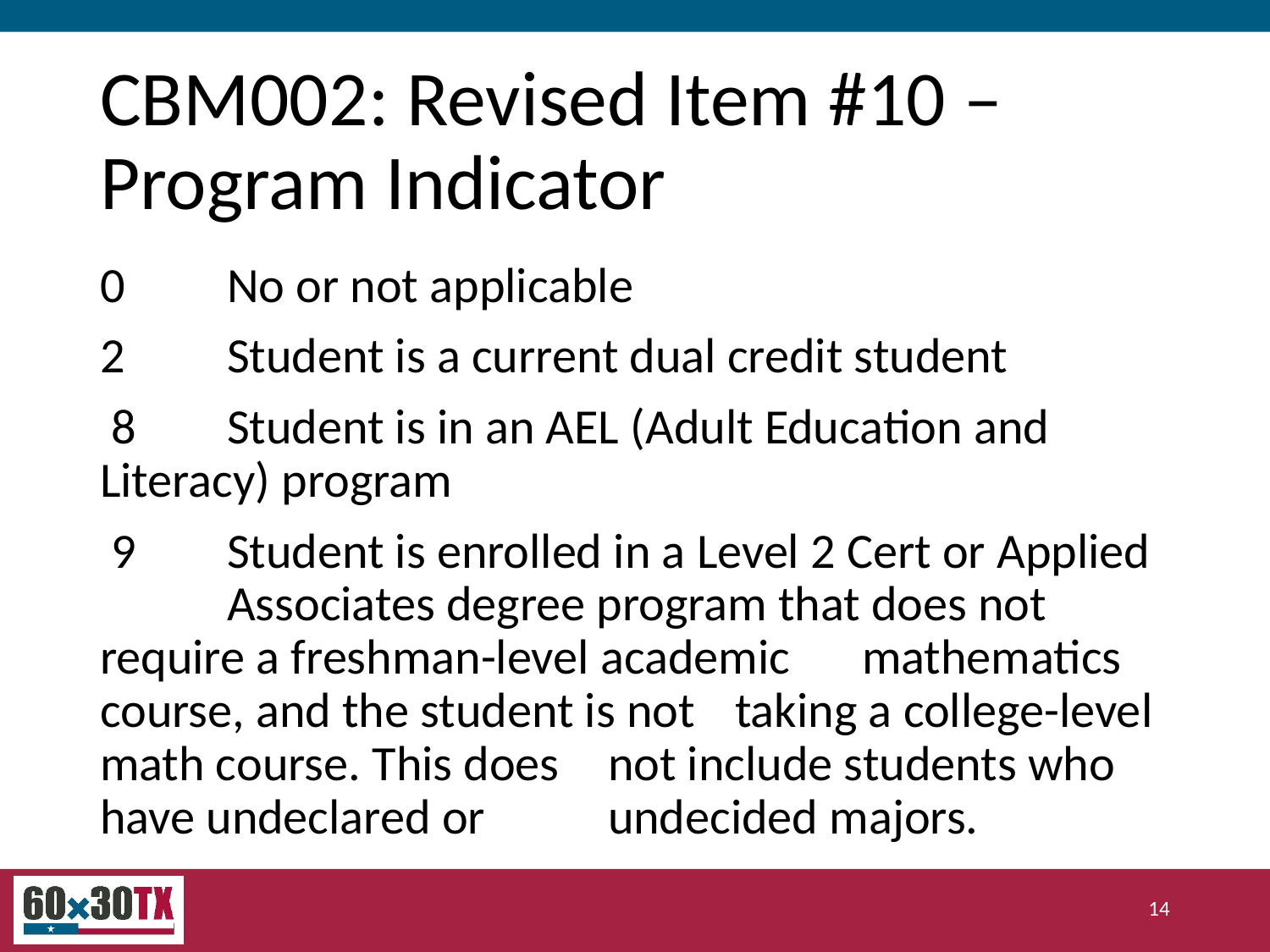

# CBM002: Revised Item #10 – Program Indicator
0	No or not applicable
2	Student is a current dual credit student
 8	Student is in an AEL (Adult Education and 	Literacy) program
 9	Student is enrolled in a Level 2 Cert or Applied 	Associates degree program that does not 	require a freshman-level academic 	mathematics course, and the student is not 	taking a college-level math course. This does 	not include students who have undeclared or 	undecided majors.
14